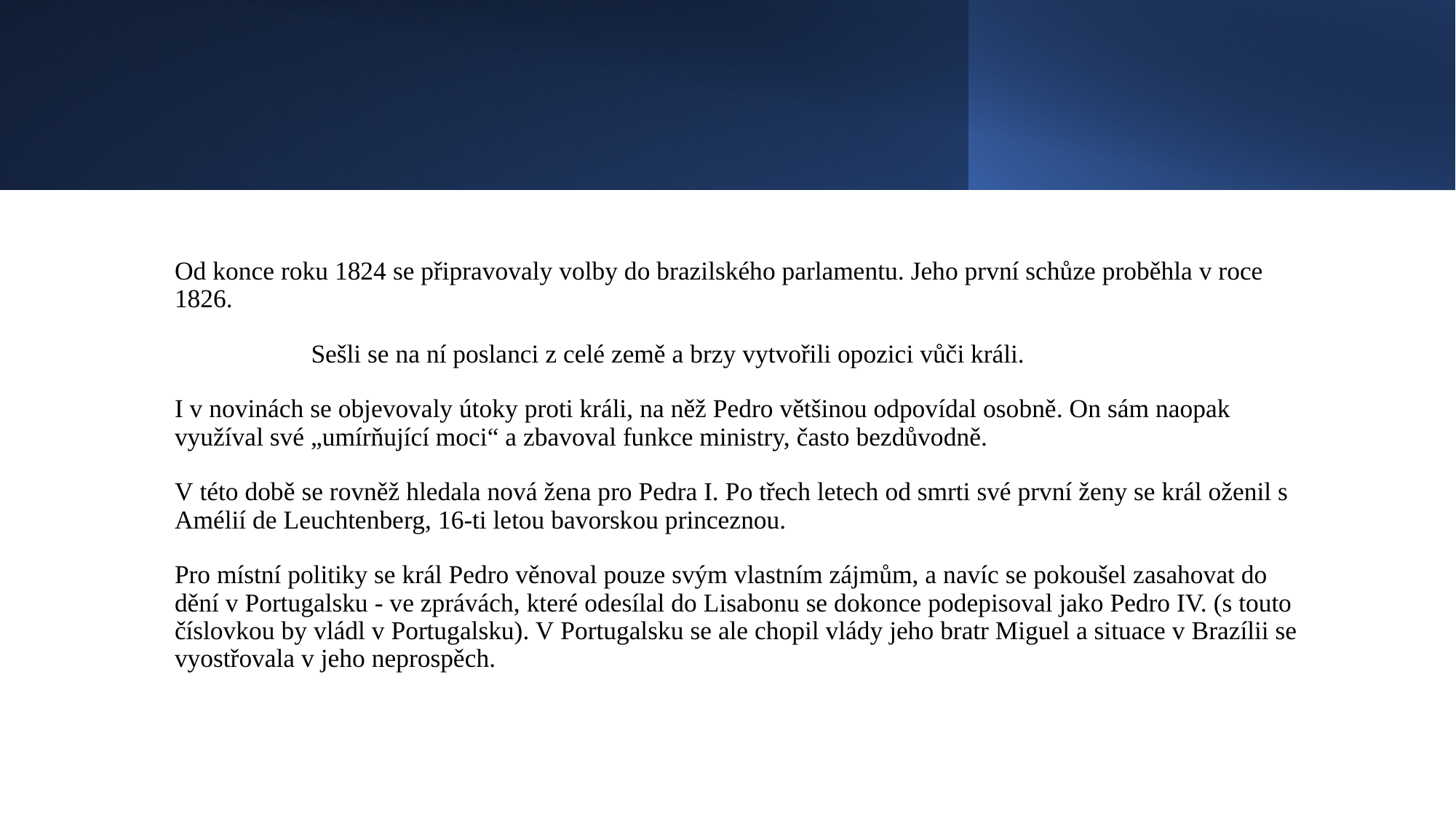

#
Od konce roku 1824 se připravovaly volby do brazilského parlamentu. Jeho první schůze proběhla v roce 1826.
	Sešli se na ní poslanci z celé země a brzy vytvořili opozici vůči králi.
I v novinách se objevovaly útoky proti králi, na něž Pedro většinou odpovídal osobně. On sám naopak využíval své „umírňující moci“ a zbavoval funkce ministry, často bezdůvodně.
V této době se rovněž hledala nová žena pro Pedra I. Po třech letech od smrti své první ženy se král oženil s Amélií de Leuchtenberg, 16-ti letou bavorskou princeznou.
Pro místní politiky se král Pedro věnoval pouze svým vlastním zájmům, a navíc se pokoušel zasahovat do dění v Portugalsku - ve zprávách, které odesílal do Lisabonu se dokonce podepisoval jako Pedro IV. (s touto číslovkou by vládl v Portugalsku). V Portugalsku se ale chopil vlády jeho bratr Miguel a situace v Brazílii se vyostřovala v jeho neprospěch.